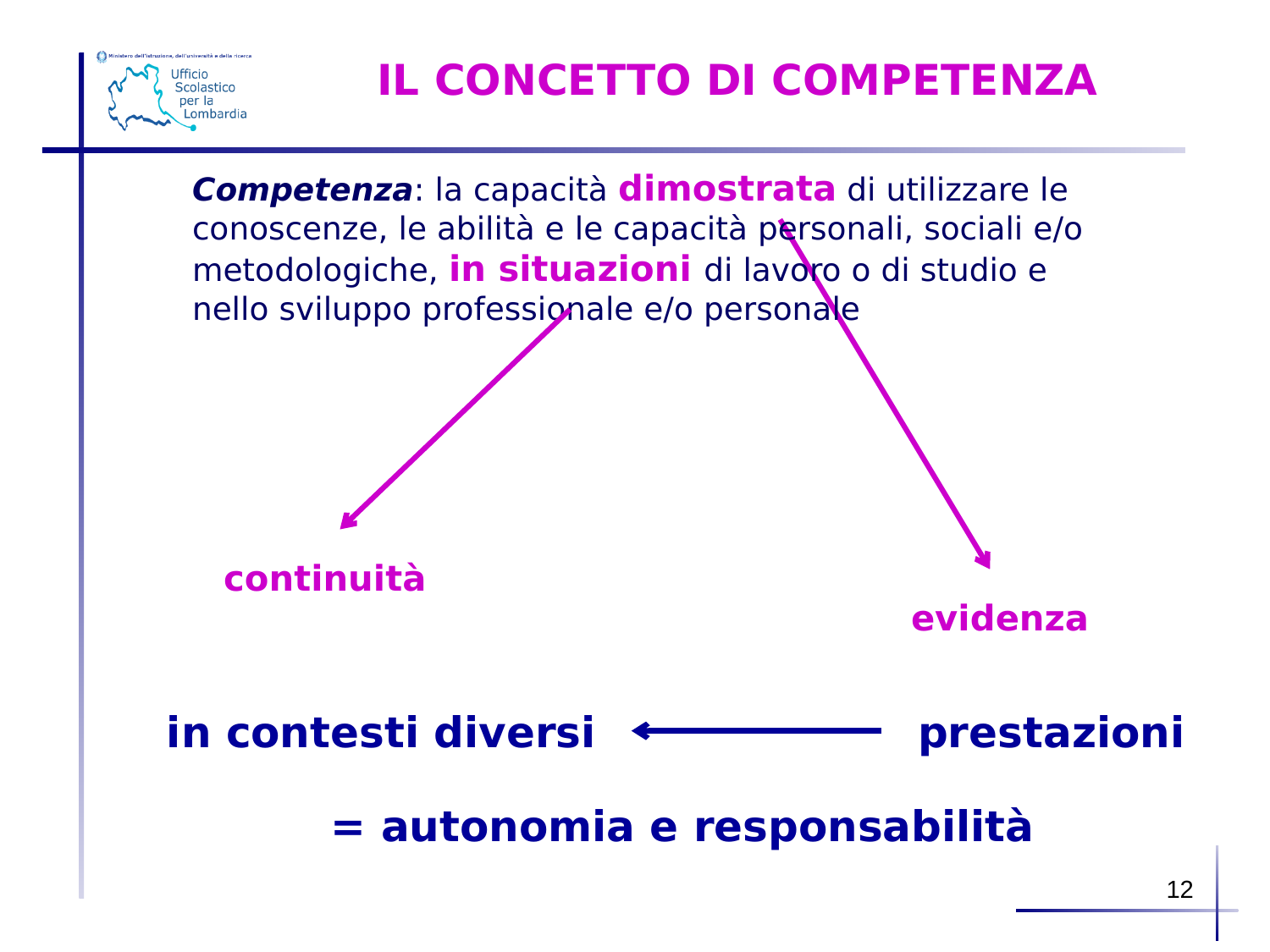

IL CONCETTO DI COMPETENZA
Competenza: la capacità dimostrata di utilizzare le conoscenze, le abilità e le capacità personali, sociali e/o metodologiche, in situazioni di lavoro o di studio e nello sviluppo professionale e/o personale
continuità
evidenza
in contesti diversi
prestazioni
= autonomia e responsabilità
12